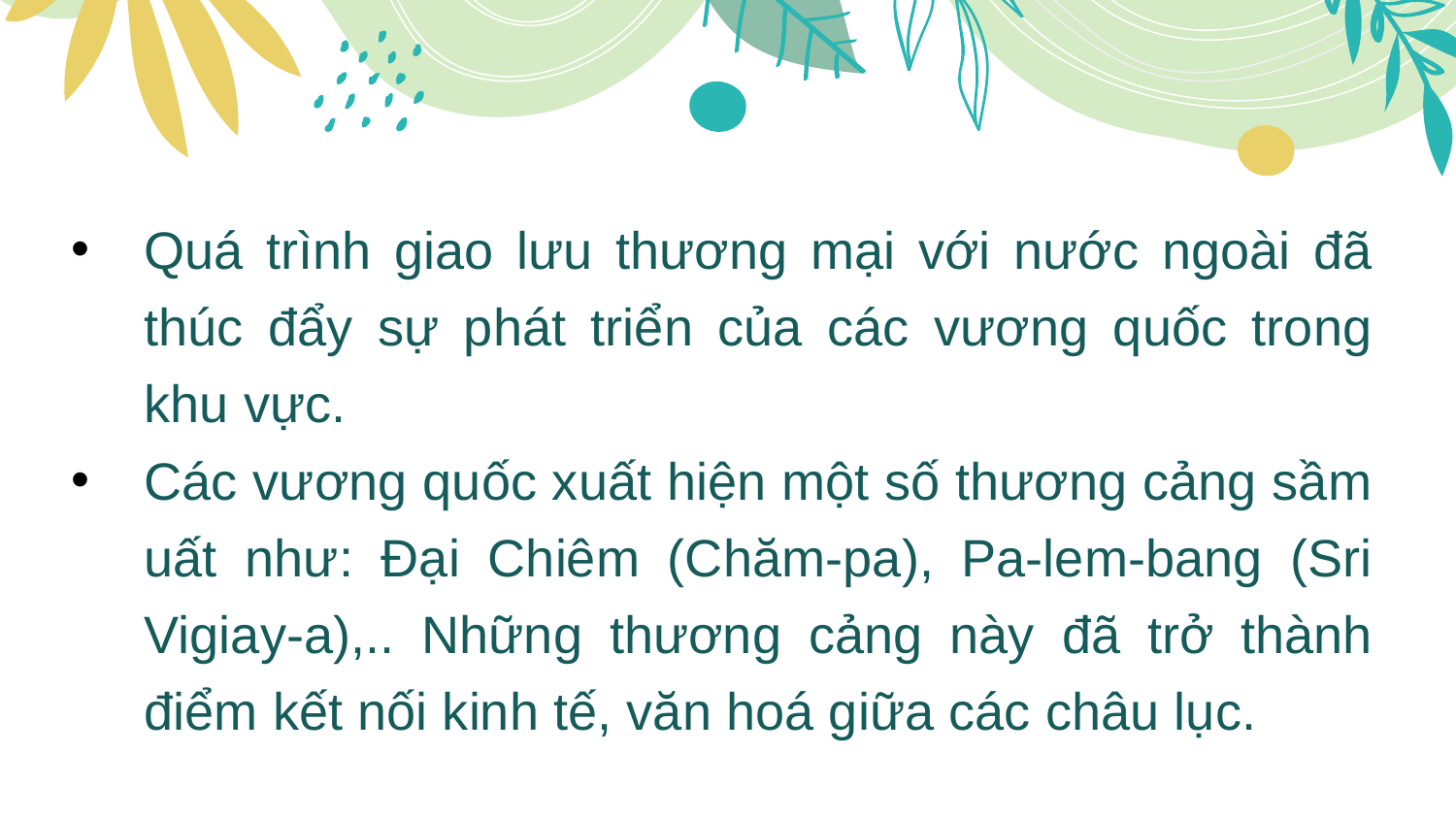

Quá trình giao lưu thương mại với nước ngoài đã thúc đẩy sự phát triển của các vương quốc trong khu vực.
Các vương quốc xuất hiện một số thương cảng sầm uất như: Đại Chiêm (Chăm-pa), Pa-lem-bang (Sri Vigiay-a),.. Những thương cảng này đã trở thành điểm kết nối kinh tế, văn hoá giữa các châu lục.